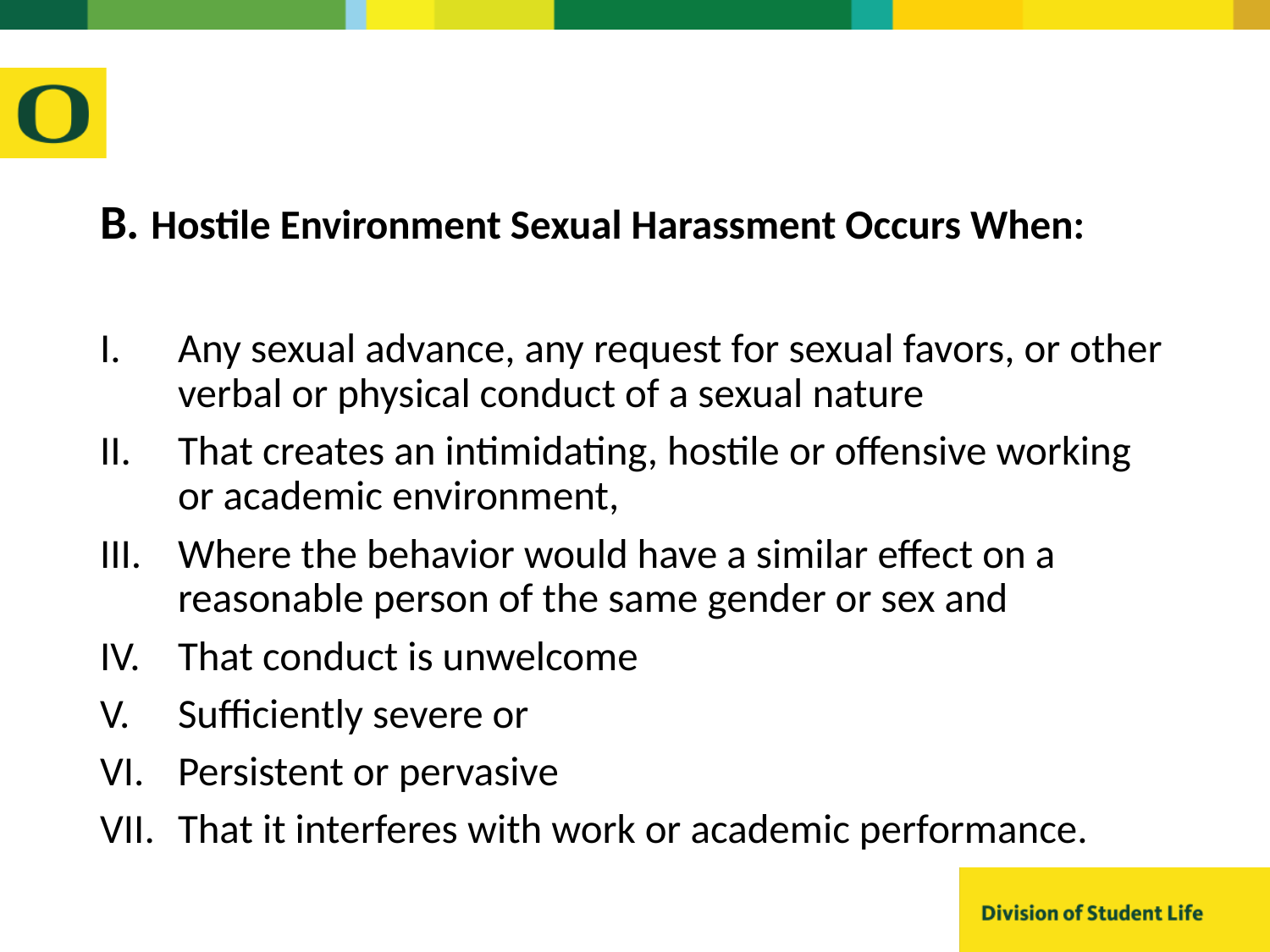

B. Hostile Environment Sexual Harassment Occurs When:

Any sexual advance, any request for sexual favors, or other verbal or physical conduct of a sexual nature
That creates an intimidating, hostile or offensive working or academic environment,
Where the behavior would have a similar effect on a reasonable person of the same gender or sex and
That conduct is unwelcome
Sufficiently severe or
Persistent or pervasive
That it interferes with work or academic performance.